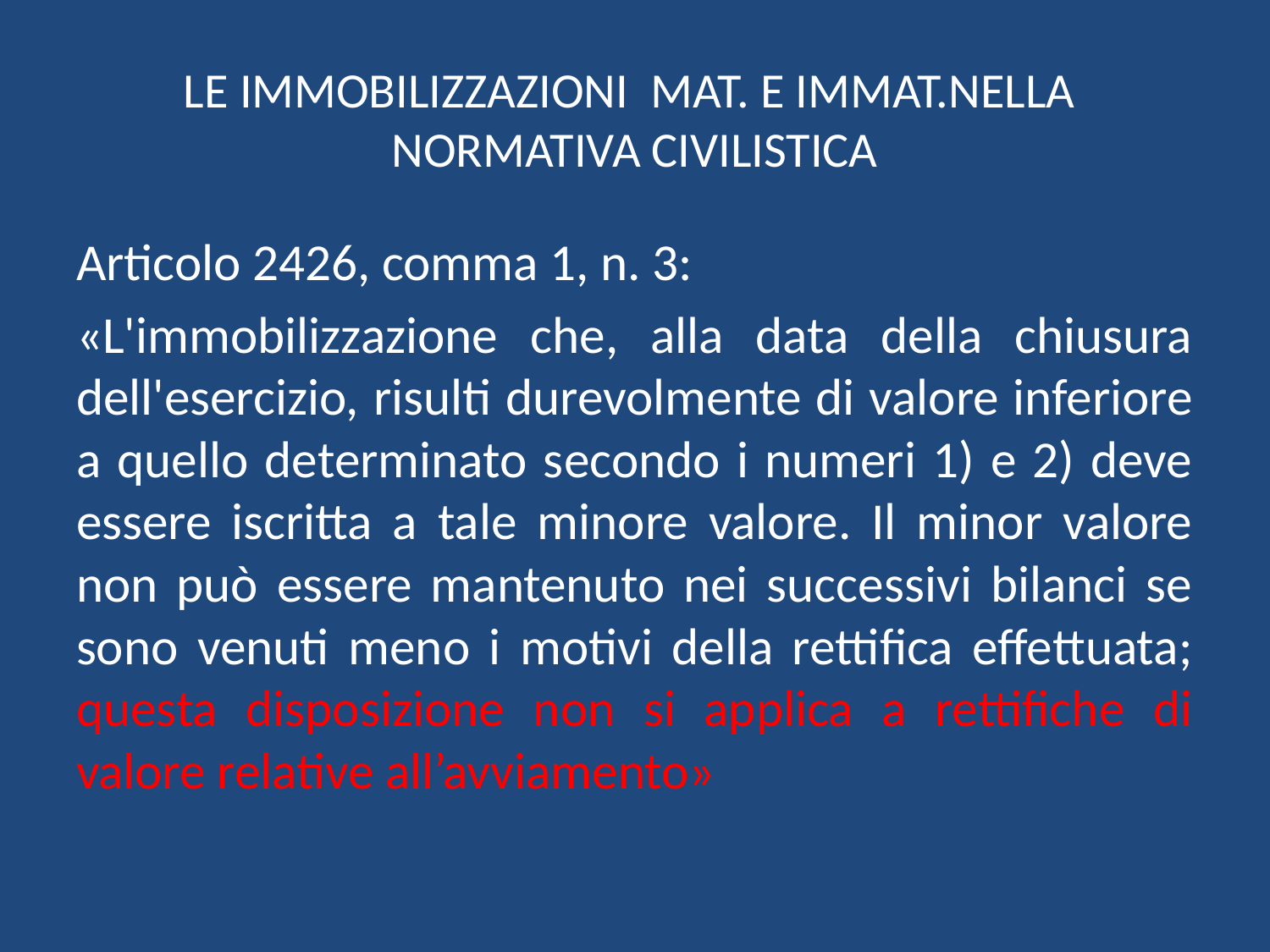

# LE IMMOBILIZZAZIONI  MAT. E IMMAT.NELLA  NORMATIVA CIVILISTICA
Articolo 2426, comma 1, n. 3:
«L'immobilizzazione che, alla data della chiusura dell'esercizio, risulti durevolmente di valore inferiore a quello determinato secondo i numeri 1) e 2) deve essere iscritta a tale minore valore. Il minor valore non può essere mantenuto nei successivi bilanci se sono venuti meno i motivi della rettifica effettuata; questa disposizione non si applica a rettifiche di valore relative all’avviamento»